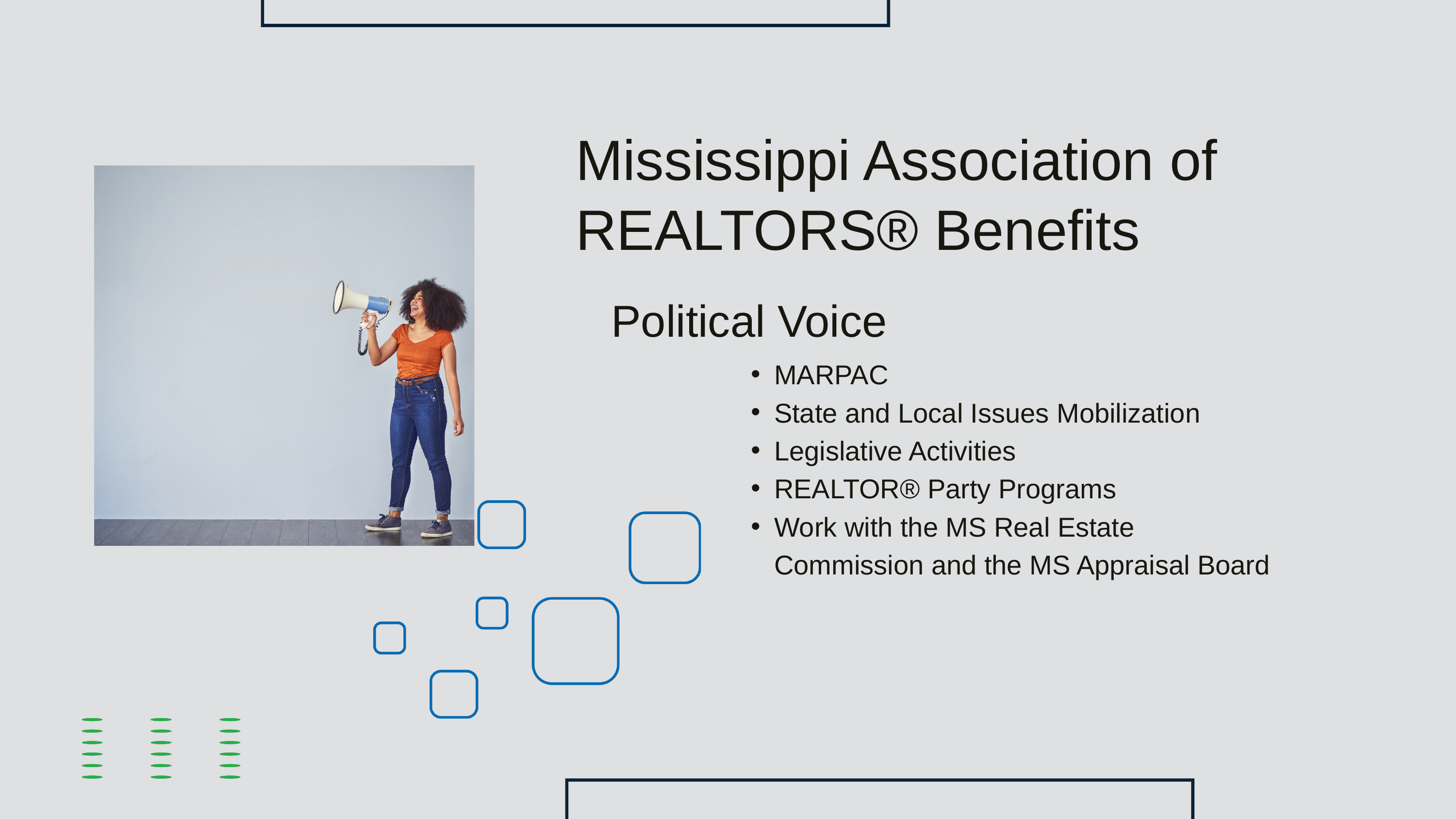

Mississippi Association of REALTORS® Benefits

Political Voice
MARPAC
State and Local Issues Mobilization
Legislative Activities
REALTOR® Party Programs
Work with the MS Real Estate Commission and the MS Appraisal Board